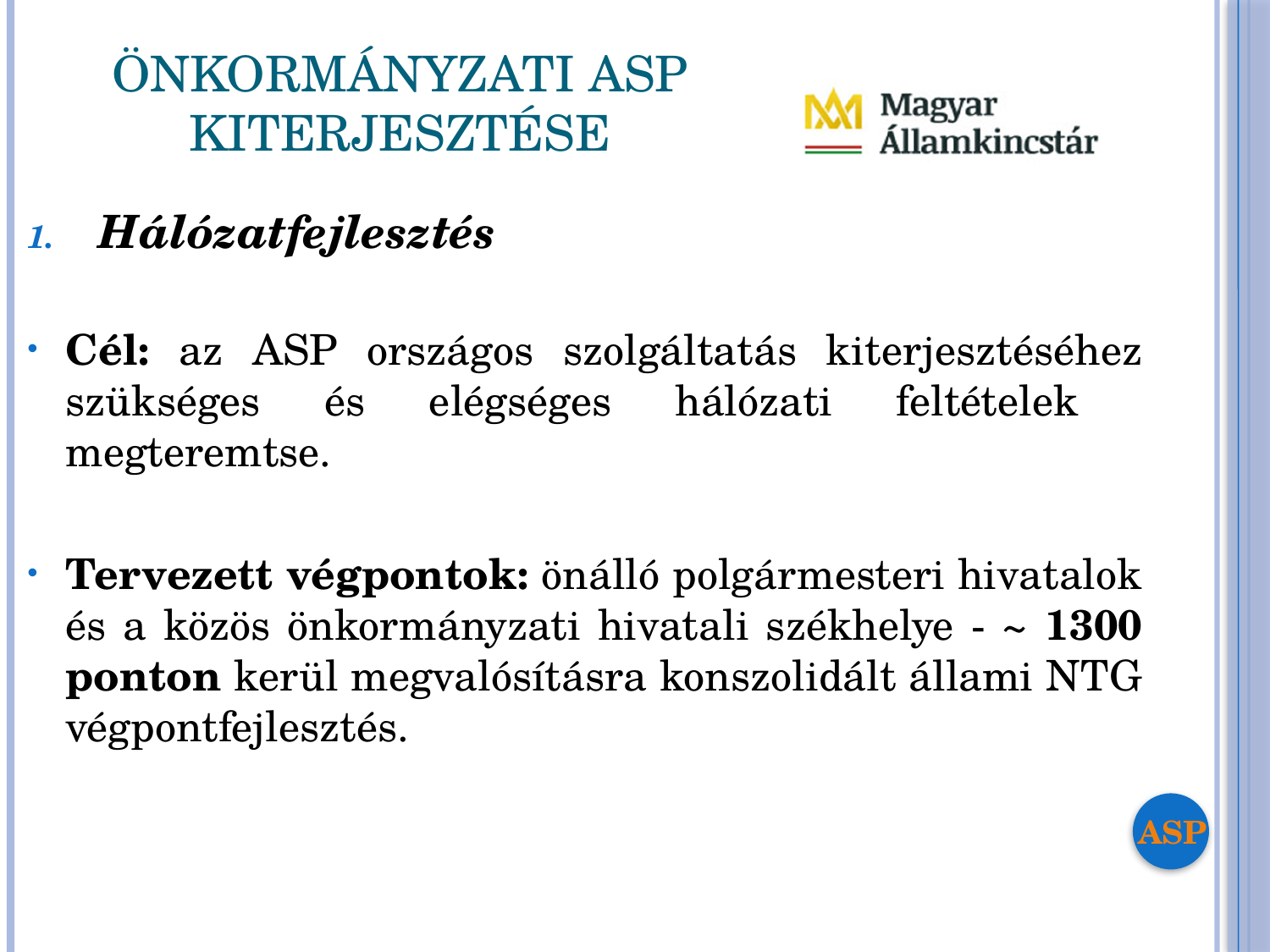

# Önkormányzati ASP kiterjesztése
Hálózatfejlesztés

Cél: az ASP országos szolgáltatás kiterjesztéséhez szükséges és elégséges hálózati feltételek  megteremtse.

Tervezett végpontok: önálló polgármesteri hivatalok és a közös önkormányzati hivatali székhelye - ~ 1300 ponton kerül megvalósításra konszolidált állami NTG végpontfejlesztés.